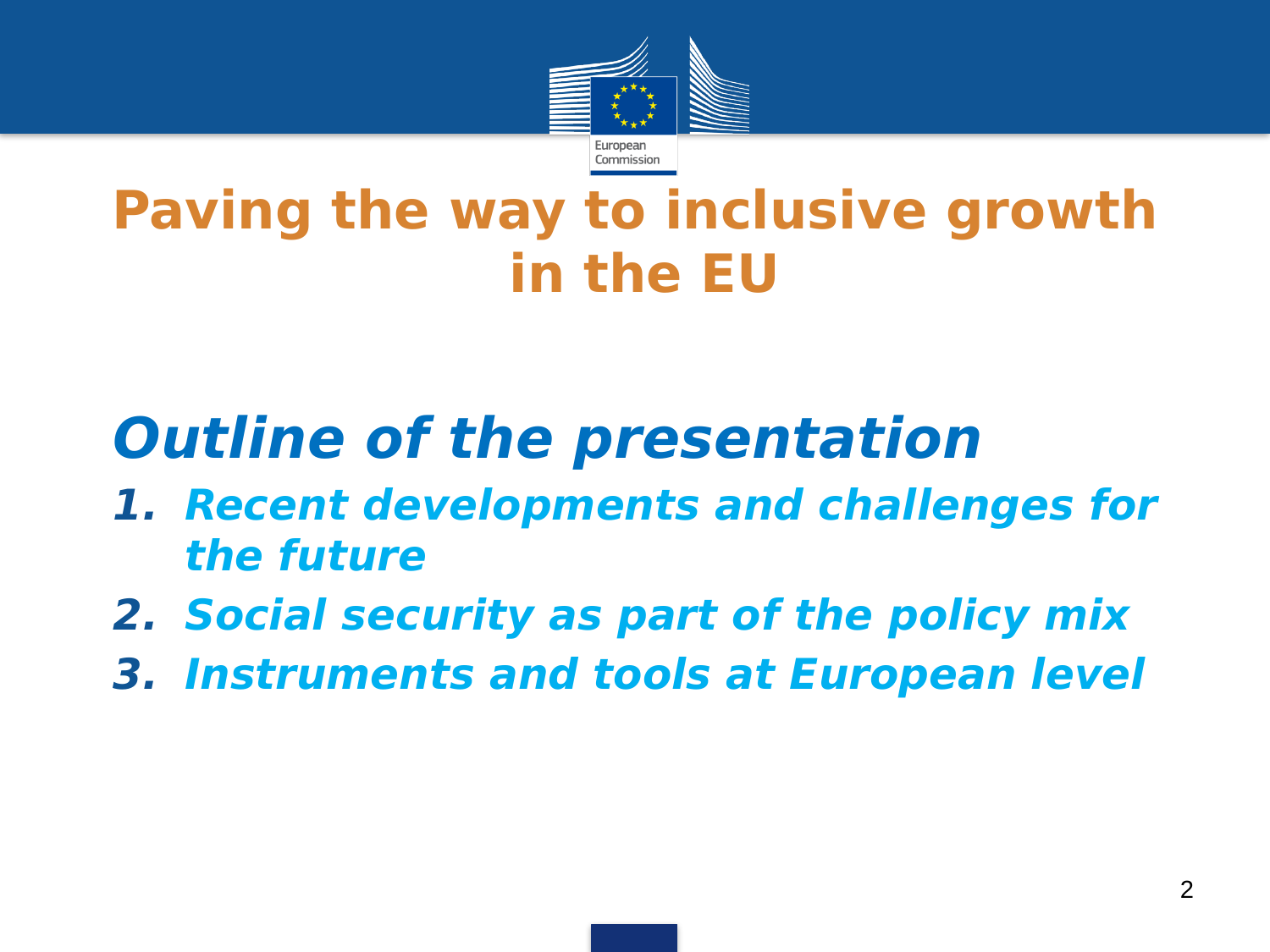

Paving the way to inclusive growth
in the EU

Outline of the presentation
Recent developments and challenges for the future
Social security as part of the policy mix
Instruments and tools at European level

2